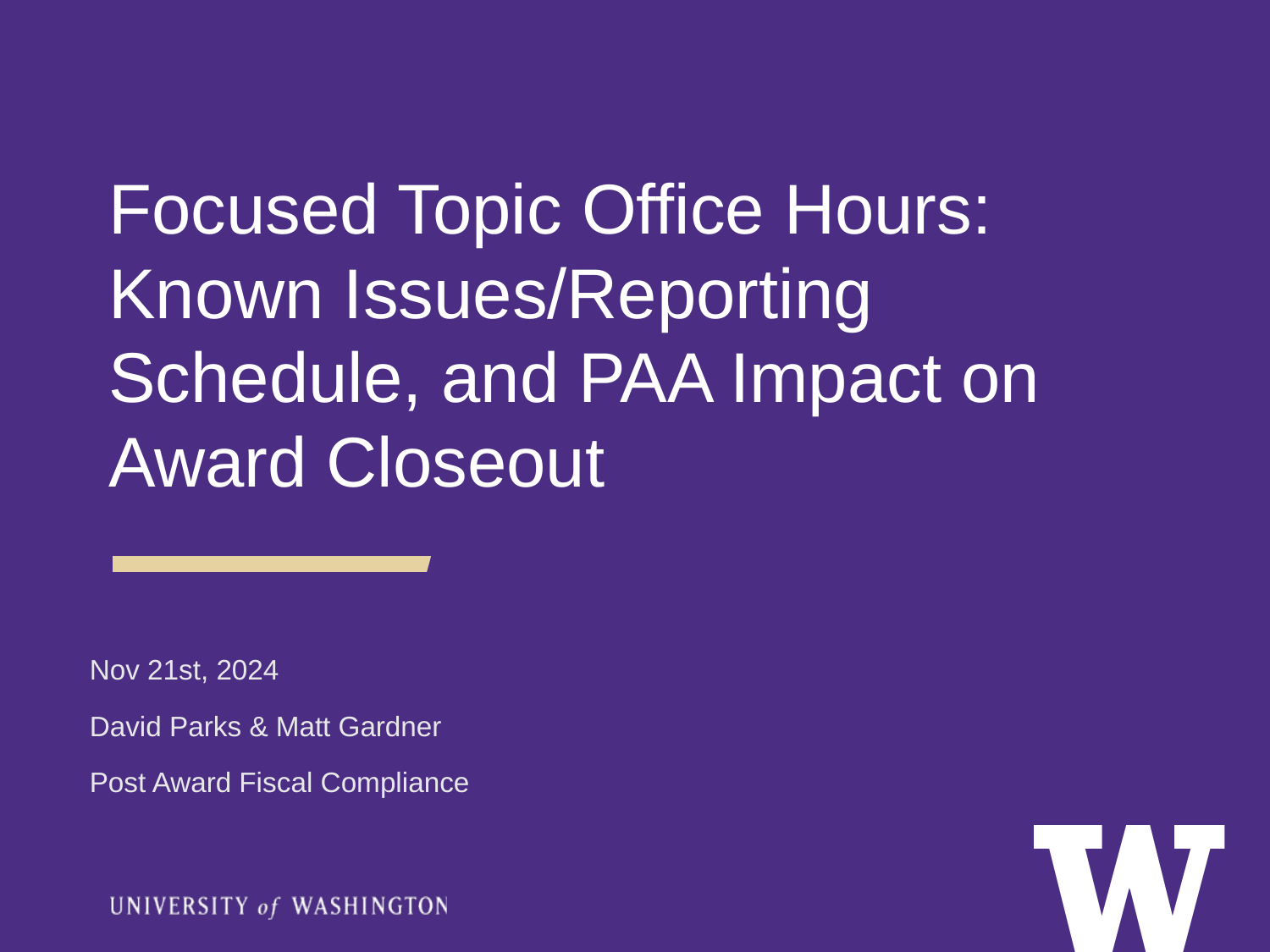

Focused Topic Office Hours: Known Issues/Reporting Schedule, and PAA Impact on Award Closeout

Nov 21st, 2024
David Parks & Matt Gardner
Post Award Fiscal Compliance